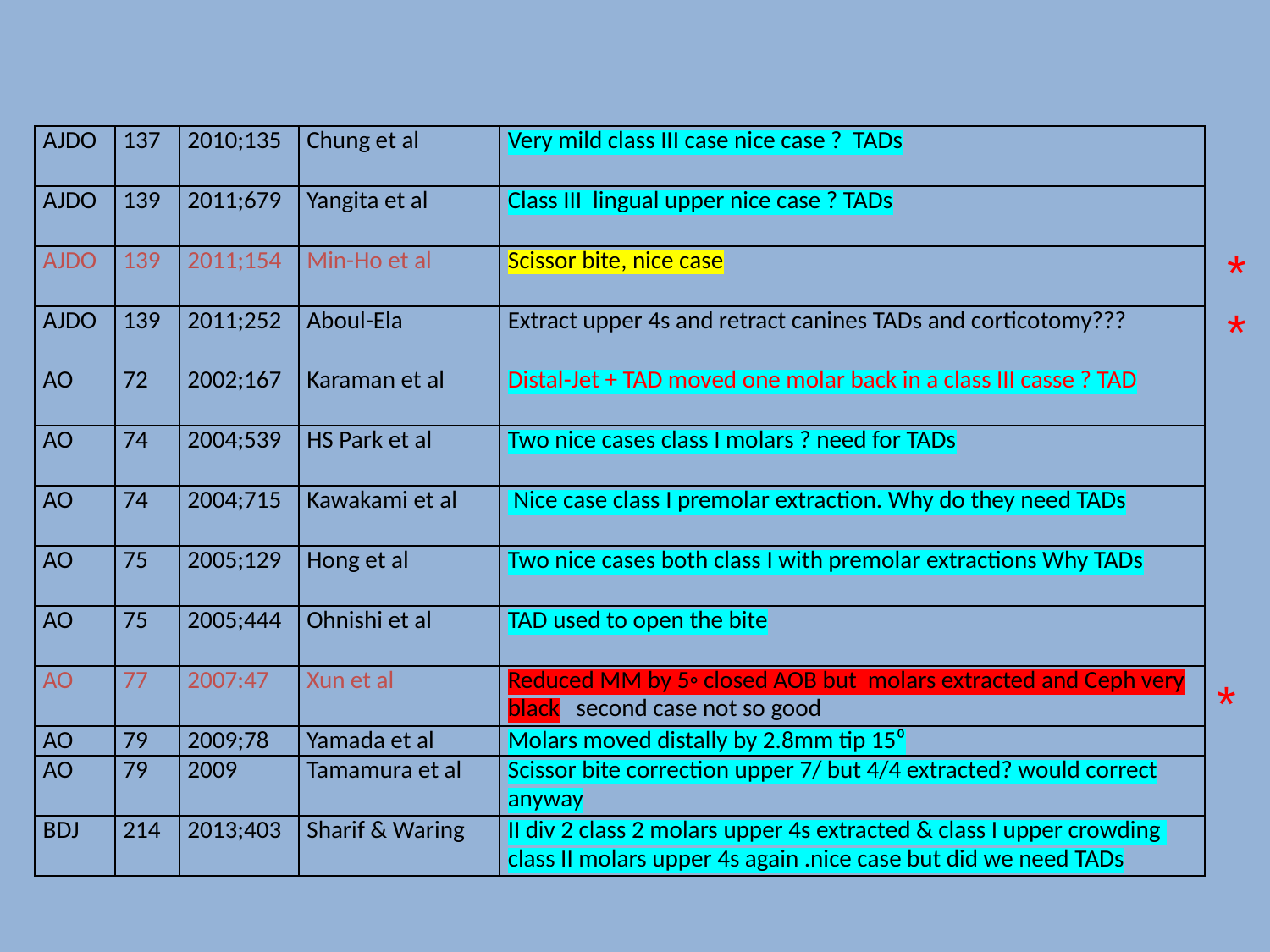

| AJDO | 137 | 2010;135 | Chung et al | Very mild class III case nice case ? TADs |
| --- | --- | --- | --- | --- |
| AJDO | 139 | 2011;679 | Yangita et al | Class III lingual upper nice case ? TADs |
| AJDO | 139 | 2011;154 | Min-Ho et al | Scissor bite, nice case |
| AJDO | 139 | 2011;252 | Aboul-Ela | Extract upper 4s and retract canines TADs and corticotomy??? |
| AO | 72 | 2002;167 | Karaman et al | Distal-Jet + TAD moved one molar back in a class III casse ? TAD |
| AO | 74 | 2004;539 | HS Park et al | Two nice cases class I molars ? need for TADs |
| AO | 74 | 2004;715 | Kawakami et al | Nice case class I premolar extraction. Why do they need TADs |
| AO | 75 | 2005;129 | Hong et al | Two nice cases both class I with premolar extractions Why TADs |
| AO | 75 | 2005;444 | Ohnishi et al | TAD used to open the bite |
| AO | 77 | 2007:47 | Xun et al | Reduced MM by 5◦ closed AOB but molars extracted and Ceph very black second case not so good |
| AO | 79 | 2009;78 | Yamada et al | Molars moved distally by 2.8mm tip 15⁰ |
| AO | 79 | 2009 | Tamamura et al | Scissor bite correction upper 7/ but 4/4 extracted? would correct anyway |
| BDJ | 214 | 2013;403 | Sharif & Waring | II div 2 class 2 molars upper 4s extracted & class I upper crowding class II molars upper 4s again .nice case but did we need TADs |

**
*